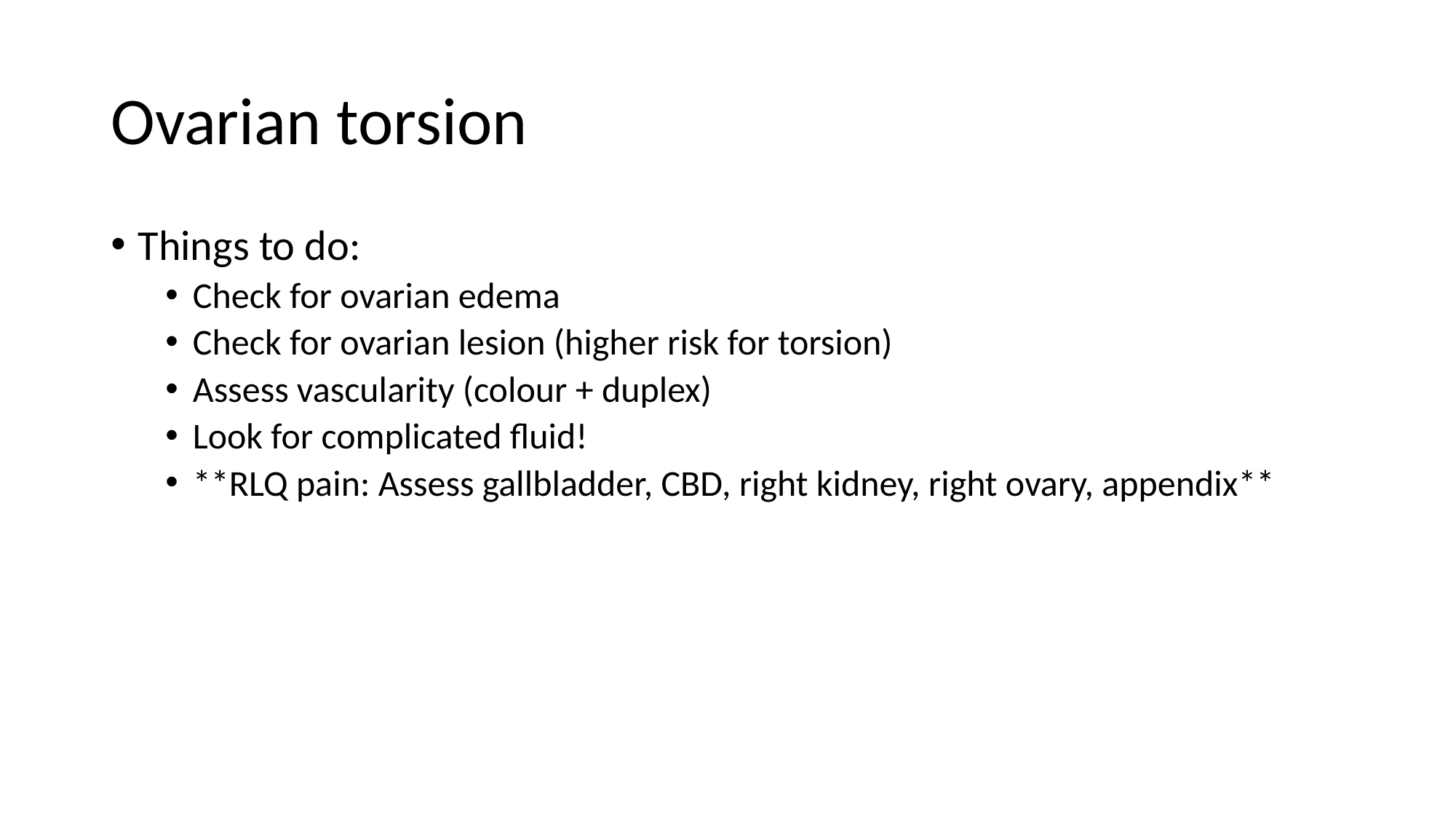

# Ovarian torsion
Things to do:
Check for ovarian edema
Check for ovarian lesion (higher risk for torsion)
Assess vascularity (colour + duplex)
Look for complicated fluid!
**RLQ pain: Assess gallbladder, CBD, right kidney, right ovary, appendix**